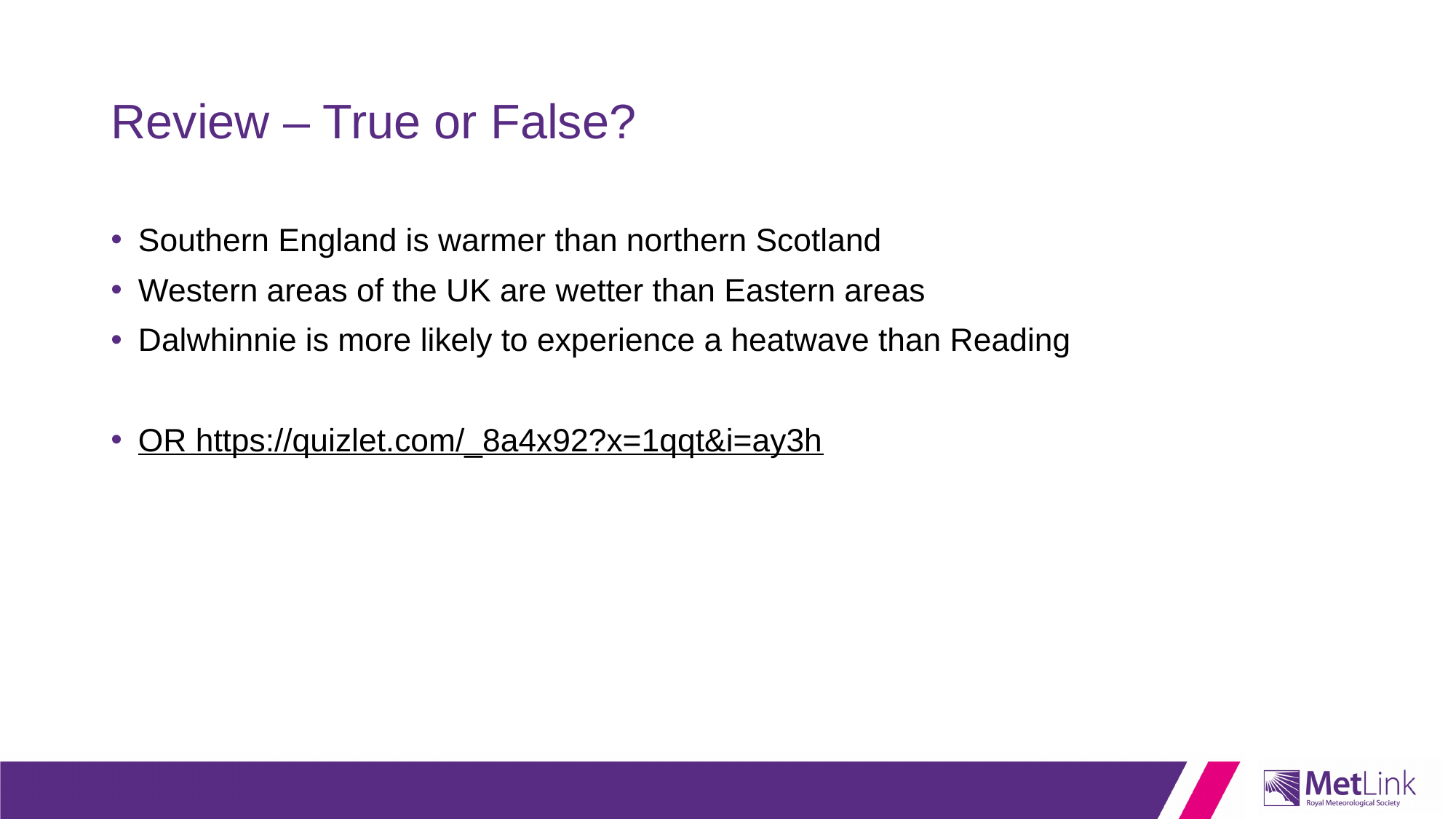

# Review – True or False?
Southern England is warmer than northern Scotland
Western areas of the UK are wetter than Eastern areas
Dalwhinnie is more likely to experience a heatwave than Reading

OR https://quizlet.com/_8a4x92?x=1qqt&i=ay3h